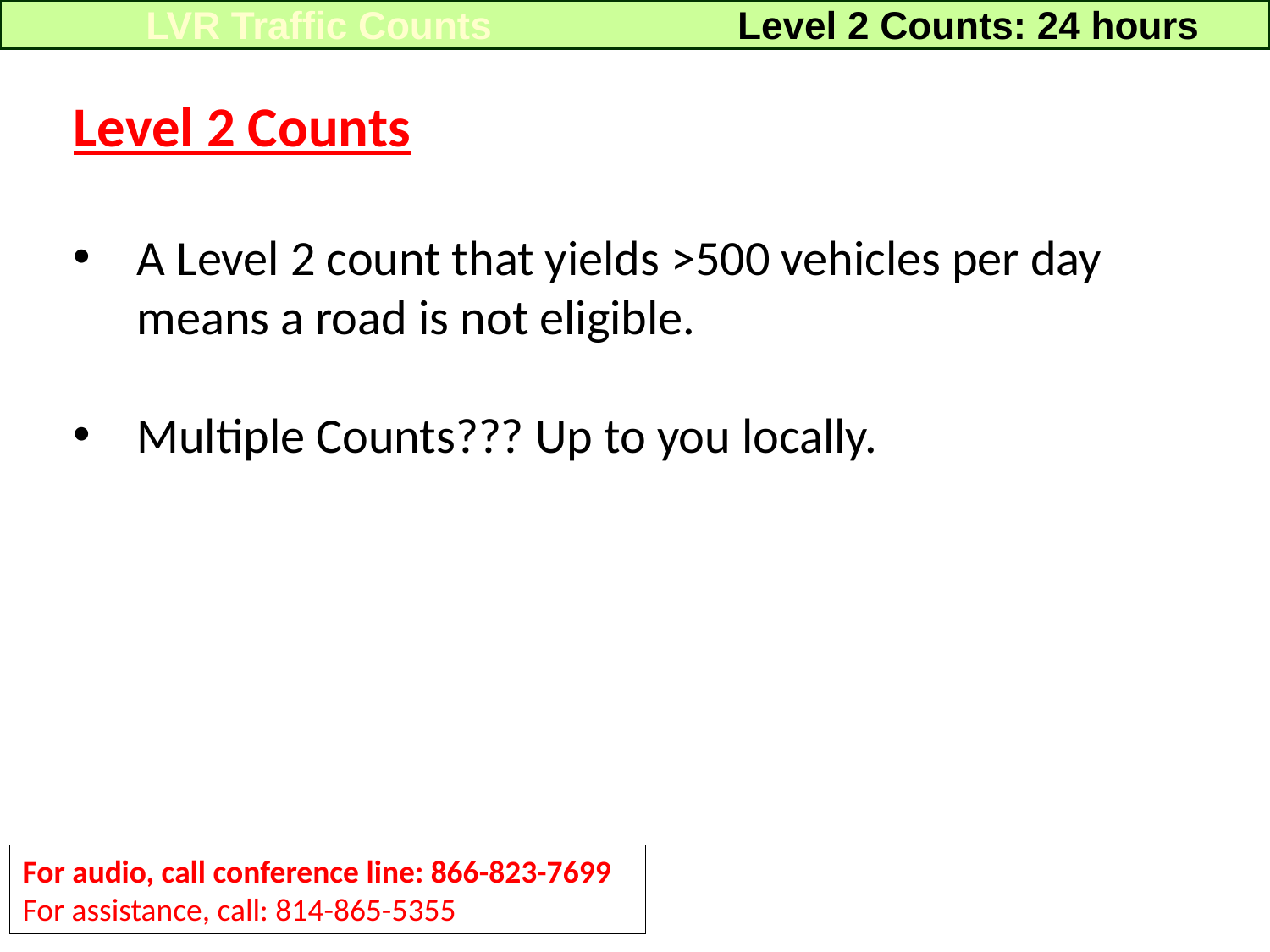

LVR Traffic Counts
Level 2 Counts: 24 hours

Level 2 Counts

A Level 2 count that yields >500 vehicles per day means a road is not eligible.

Multiple Counts??? Up to you locally.

For audio, call conference line: 866-823-7699
For assistance, call: 814-865-5355